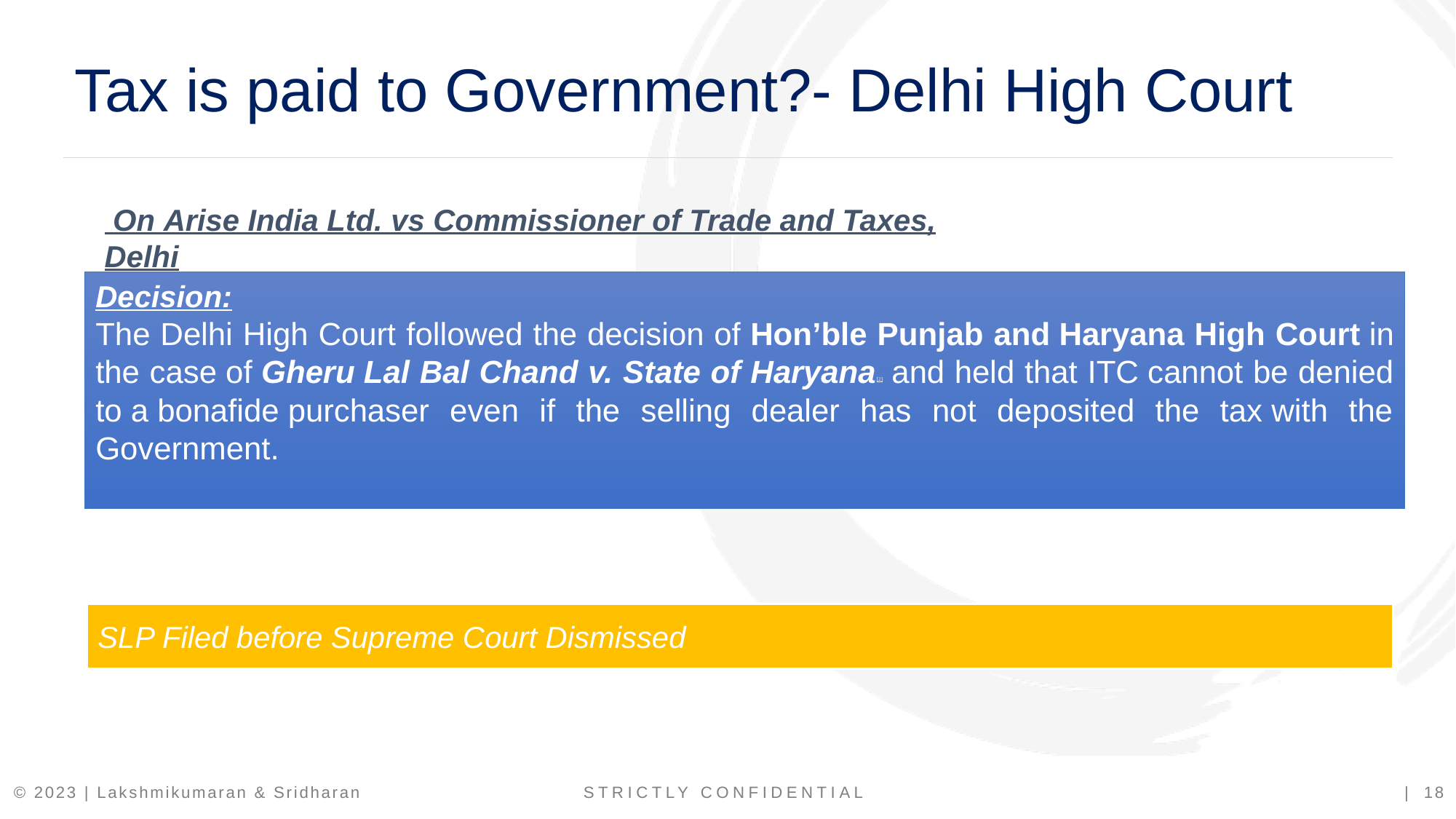

Tax is paid to Government?- Delhi High Court
 On Arise India Ltd. vs Commissioner of Trade and Taxes, Delhi
Decision:
The Delhi High Court followed the decision of Hon’ble Punjab and Haryana High Court in the case of Gheru Lal Bal Chand v. State of Haryana[2] and held that ITC cannot be denied to a bonafide purchaser even if the selling dealer has not deposited the tax with the Government.

SLP Filed before Supreme Court Dismissed